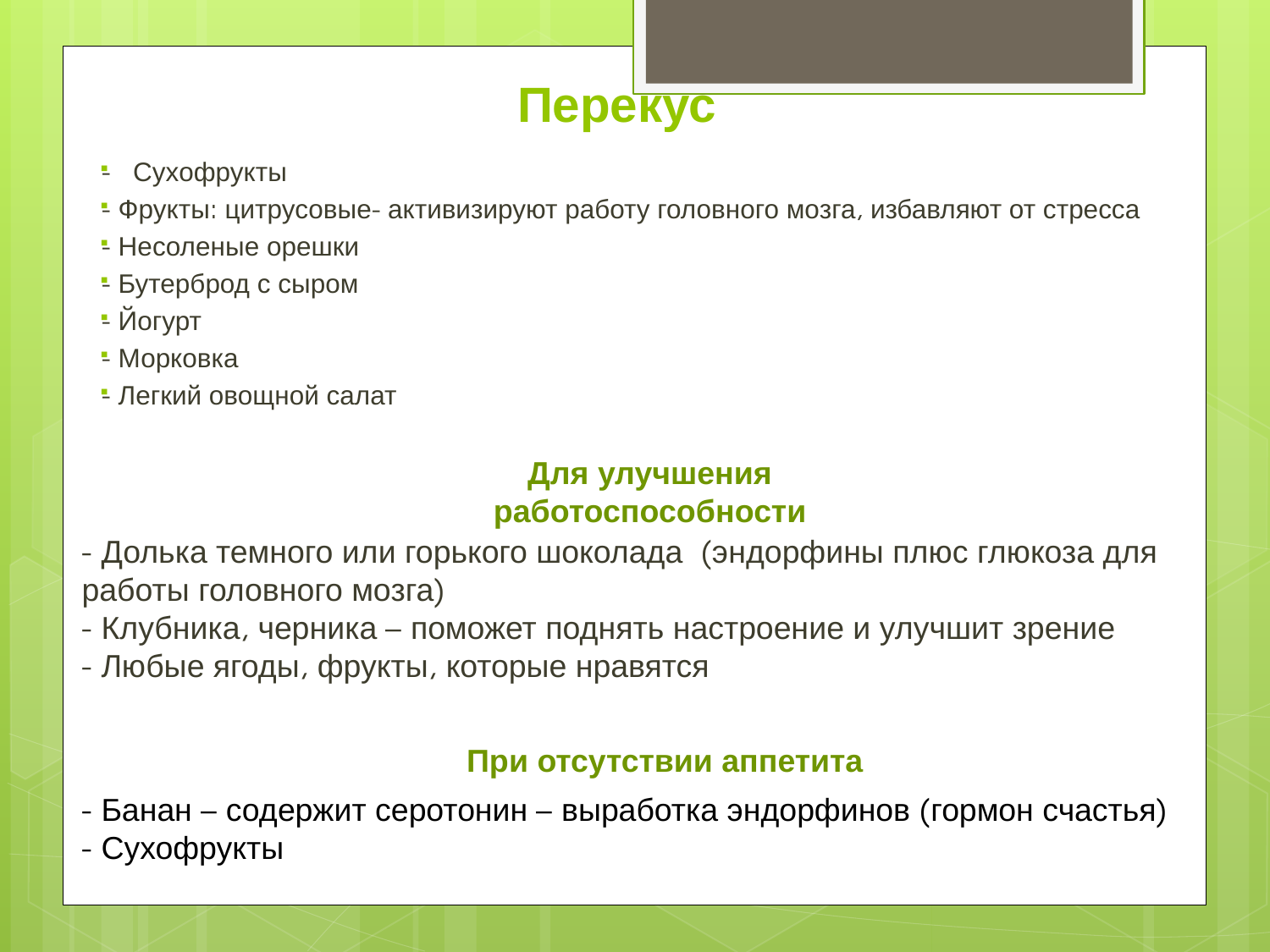

# Перекус
-   Сухофрукты
- Фрукты: цитрусовые- активизируют работу головного мозга, избавляют от стресса
- Несоленые орешки
- Бутерброд с сыром
- Йогурт
- Морковка
- Легкий овощной салат

Для улучшения работоспособности
- Долька темного или горького шоколада  (эндорфины плюс глюкоза для работы головного мозга)
- Клубника, черника – поможет поднять настроение и улучшит зрение
- Любые ягоды, фрукты, которые нравятся

При отсутствии аппетита
- Банан – содержит серотонин – выработка эндорфинов (гормон счастья)
- Сухофрукты